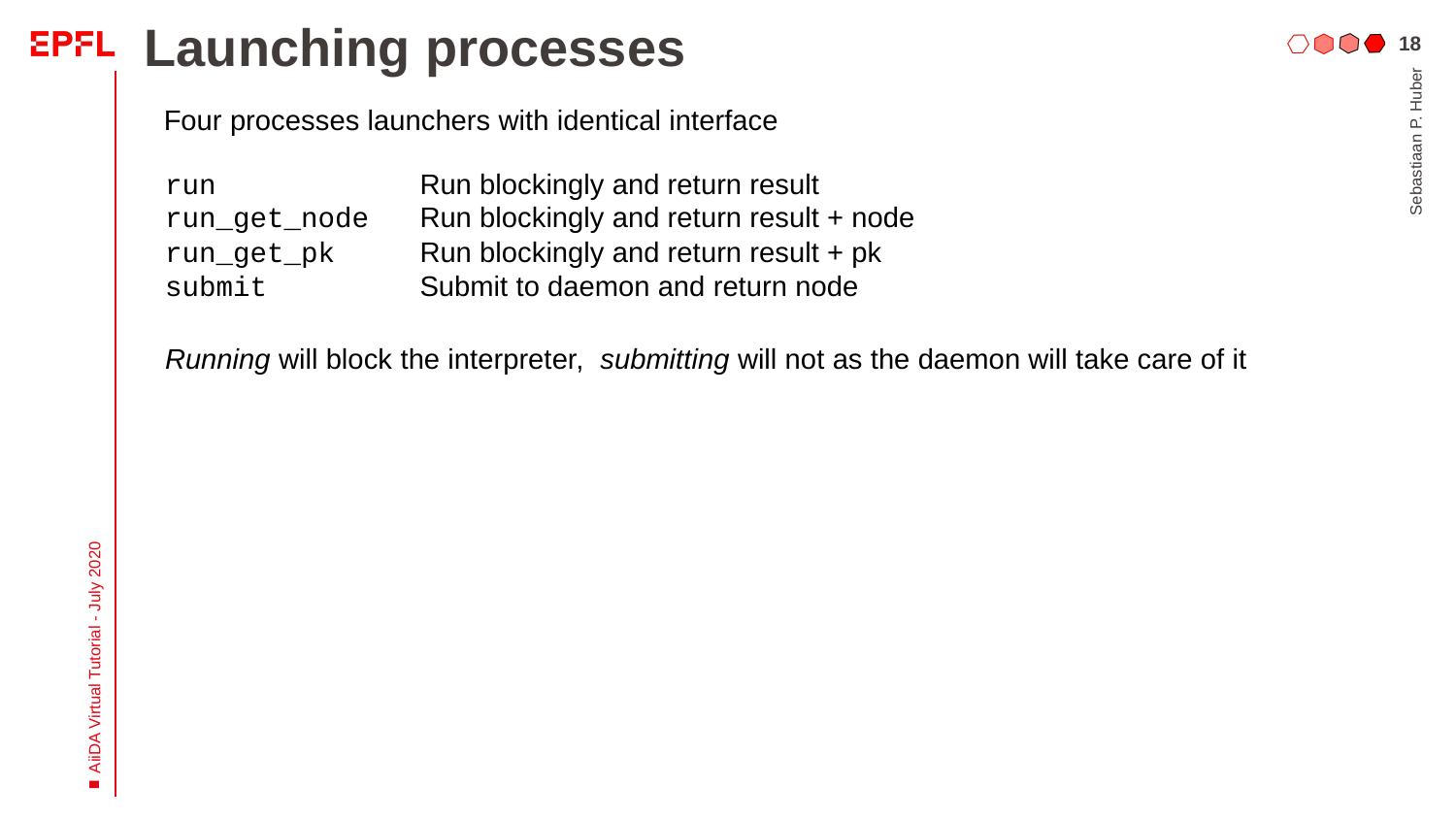

18
# Launching processes
Four processes launchers with identical interface
run            Run blockingly and return result
run_get_node   Run blockingly and return result + node
run_get_pk     Run blockingly and return result + pk
submit         Submit to daemon and return node
Running will block the interpreter,  submitting will not as the daemon will take care of it